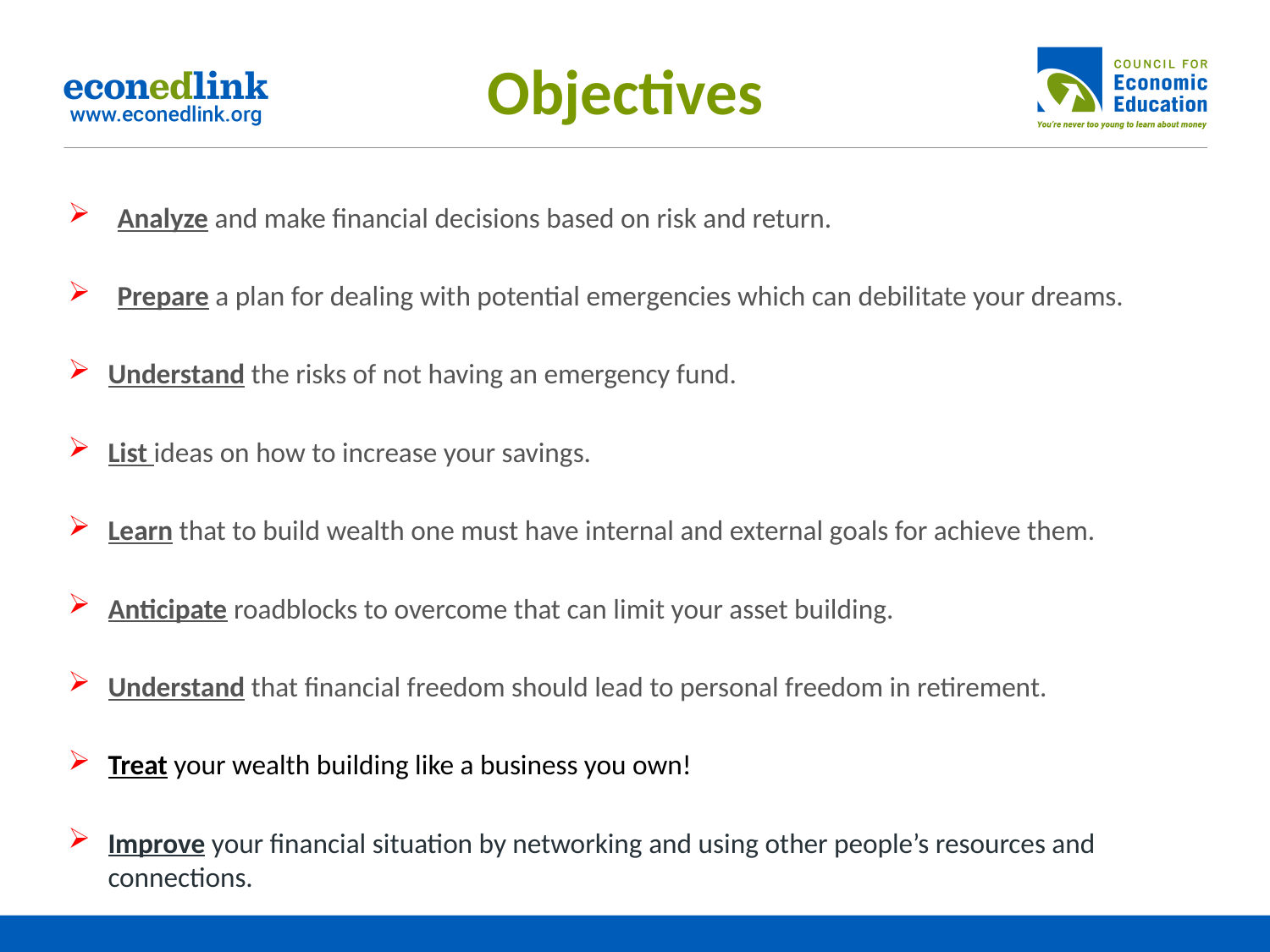

Objectives
   Analyze and make financial decisions based on risk and return.

   Prepare a plan for dealing with potential emergencies which can debilitate your dreams.

Understand the risks of not having an emergency fund.

List ideas on how to increase your savings.

Learn that to build wealth one must have internal and external goals for achieve them.

Anticipate roadblocks to overcome that can limit your asset building.

Understand that financial freedom should lead to personal freedom in retirement.

Treat your wealth building like a business you own!

Improve your financial situation by networking and using other people’s resources and connections.
#